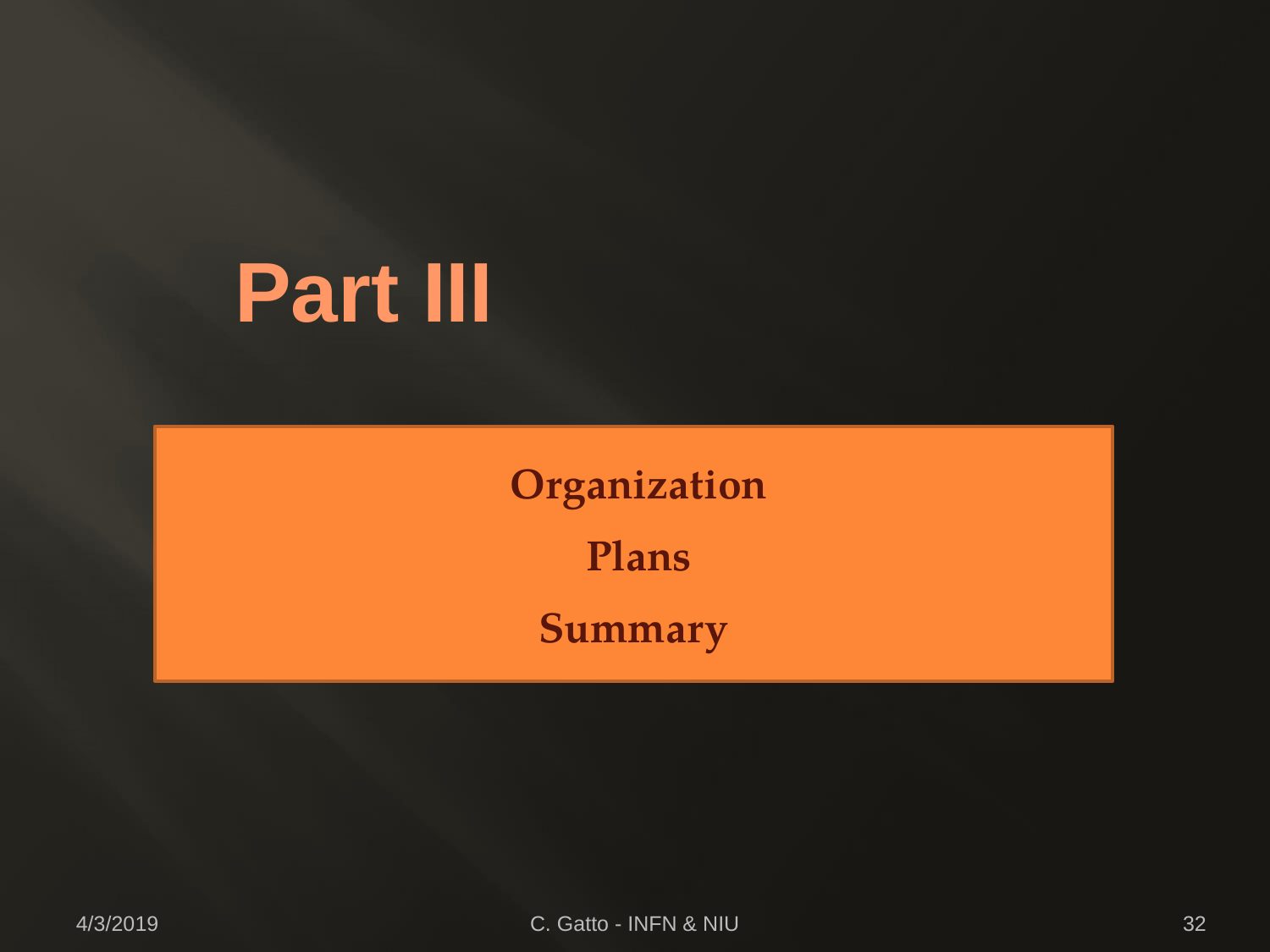

# Part III
Organization
Plans
Summary
4/3/2019
C. Gatto - INFN & NIU
32